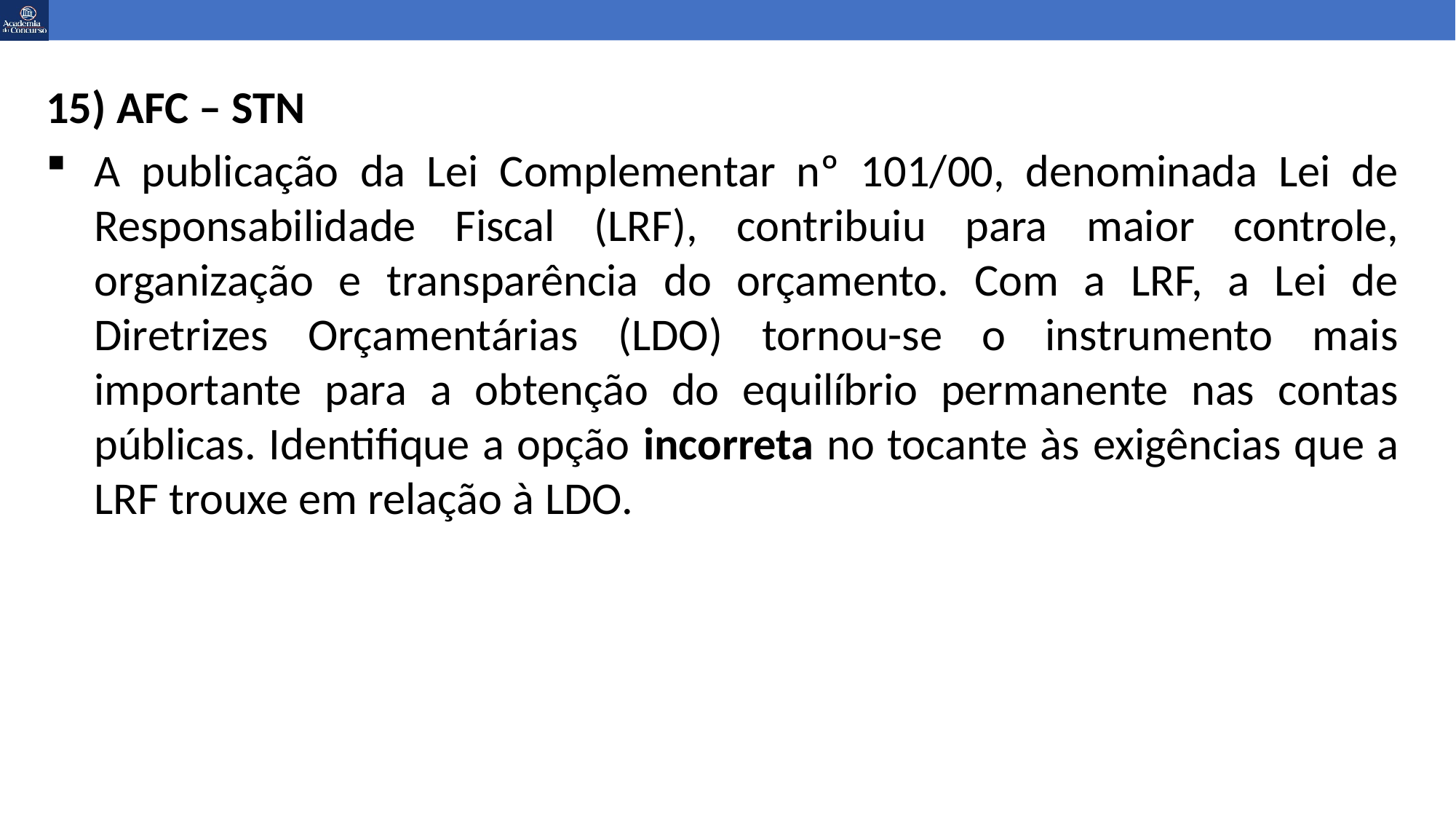

15) AFC – STN
A publicação da Lei Complementar nº 101/00, denominada Lei de Responsabilidade Fiscal (LRF), contribuiu para maior controle, organização e transparência do orçamento. Com a LRF, a Lei de Diretrizes Orçamentárias (LDO) tornou-se o instrumento mais importante para a obtenção do equilíbrio permanente nas contas públicas. Identifique a opção incorreta no tocante às exigências que a LRF trouxe em relação à LDO.